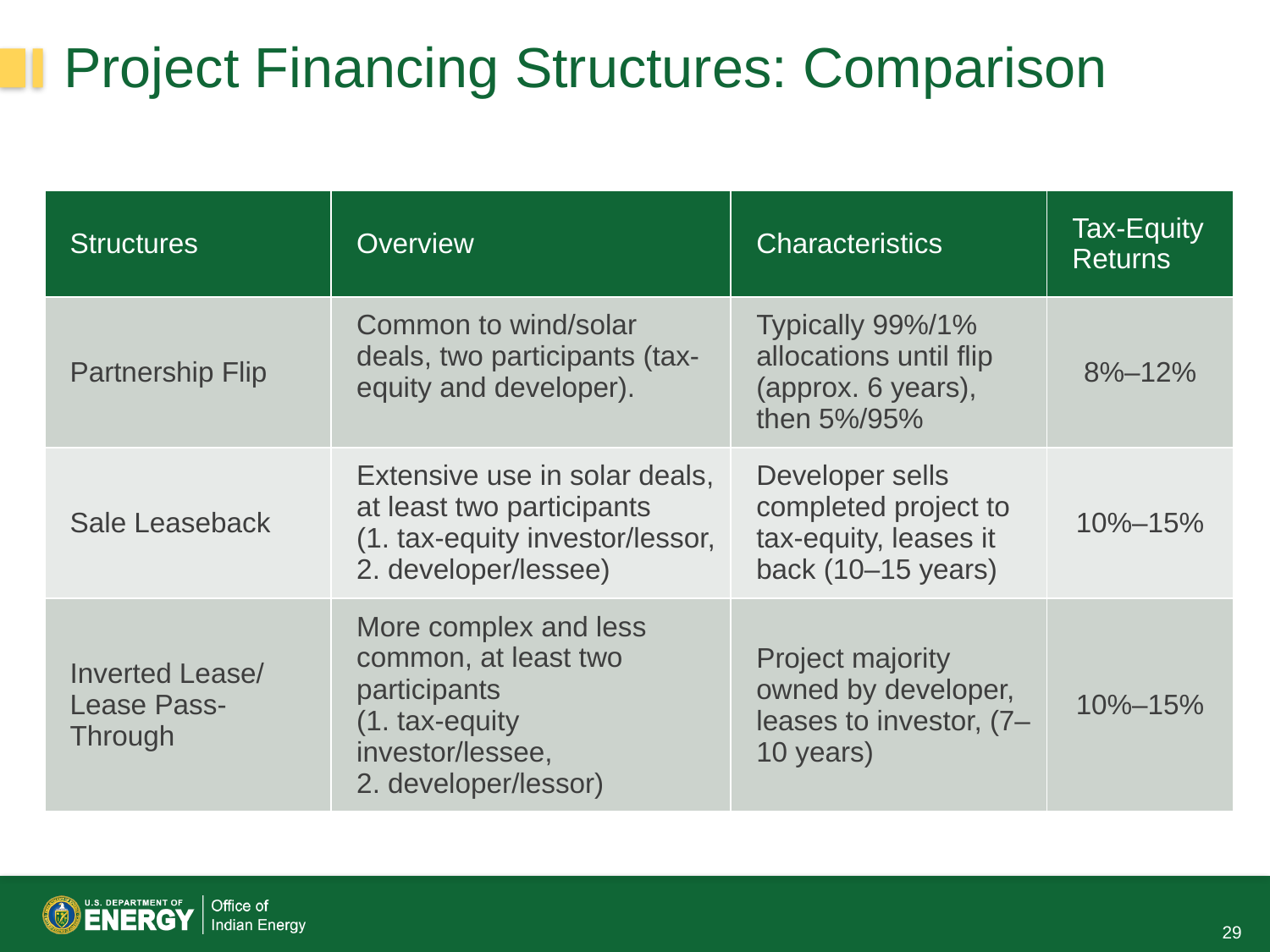

# Project Financing Structures: Comparison
| Structures | Overview | Characteristics | Tax-Equity Returns |
| --- | --- | --- | --- |
| Partnership Flip | Common to wind/solar deals, two participants (tax-equity and developer). | Typically 99%/1% allocations until flip (approx. 6 years), then 5%/95% | 8%–12% |
| Sale Leaseback | Extensive use in solar deals, at least two participants (1. tax-equity investor/lessor, 2. developer/lessee) | Developer sells completed project to tax-equity, leases it back (10–15 years) | 10%–15% |
| Inverted Lease/ Lease Pass-Through | More complex and less common, at least two participants (1. tax-equity investor/lessee, 2. developer/lessor) | Project majority owned by developer, leases to investor, (7–10 years) | 10%–15% |
29